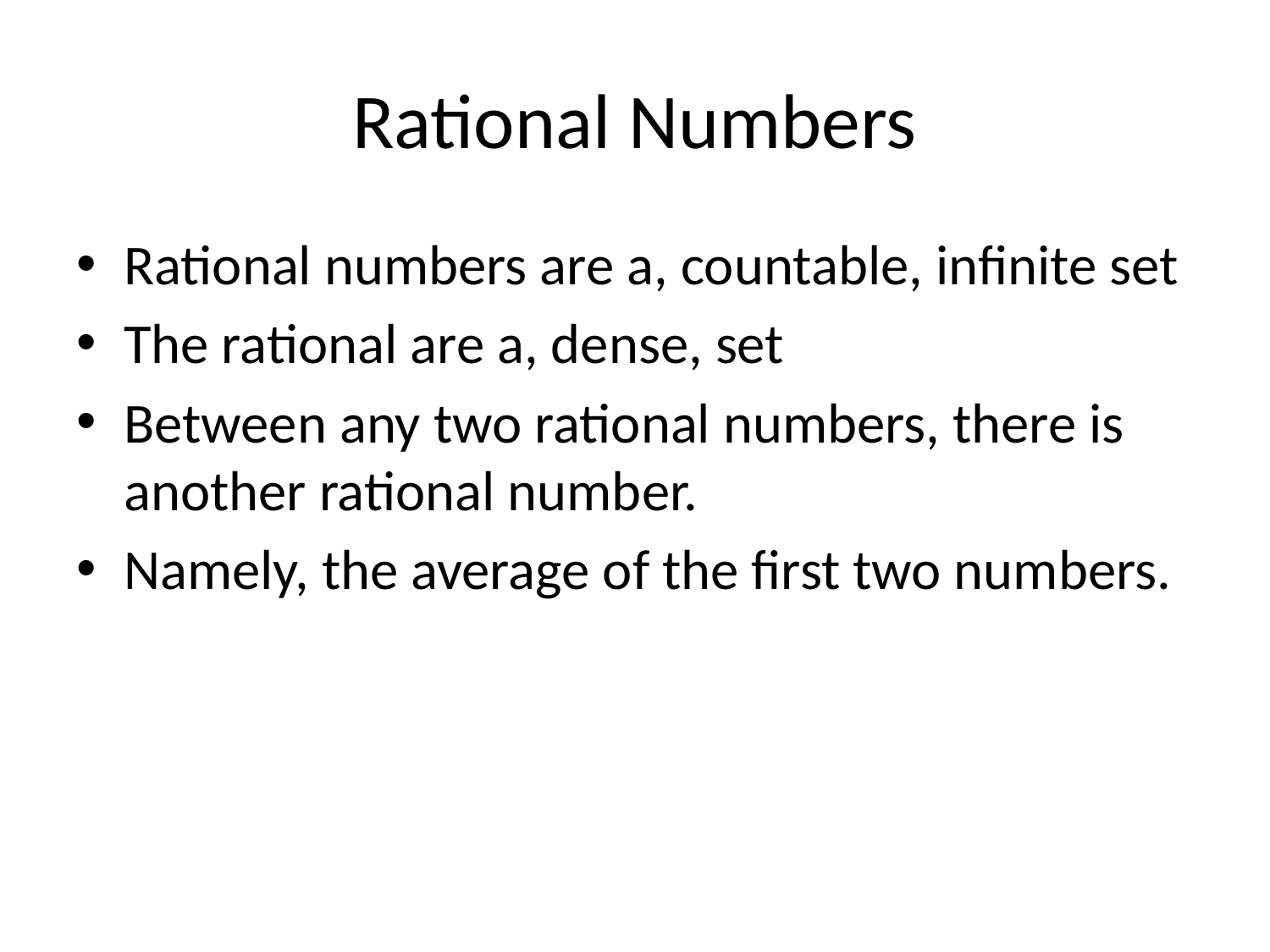

# Rational Numbers
Rational numbers are a, countable, infinite set
The rational are a, dense, set
Between any two rational numbers, there is another rational number.
Namely, the average of the first two numbers.